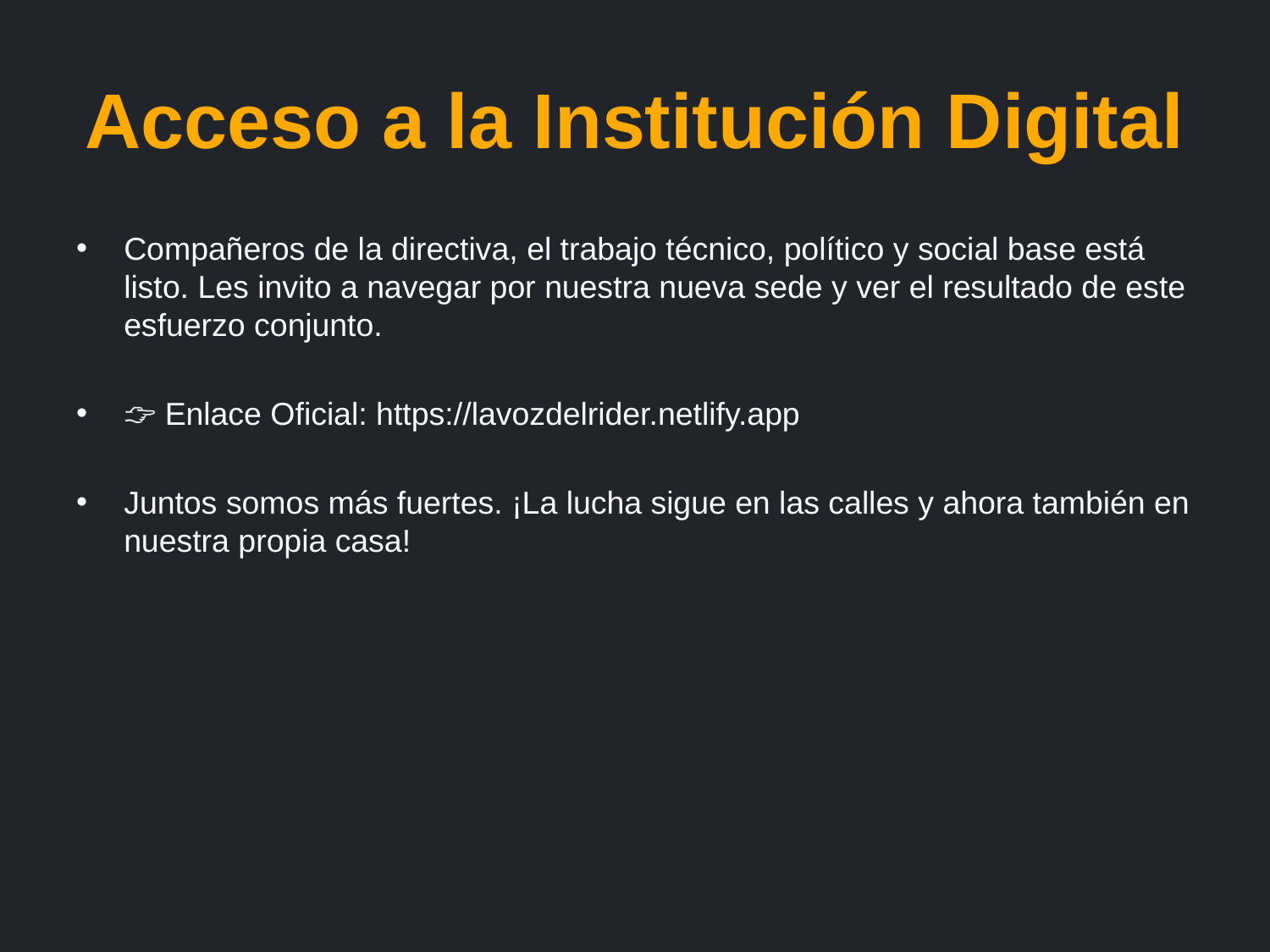

# Acceso a la Institución Digital
Compañeros de la directiva, el trabajo técnico, político y social base está listo. Les invito a navegar por nuestra nueva sede y ver el resultado de este esfuerzo conjunto.

👉 Enlace Oficial: https://lavozdelrider.netlify.app

Juntos somos más fuertes. ¡La lucha sigue en las calles y ahora también en nuestra propia casa!